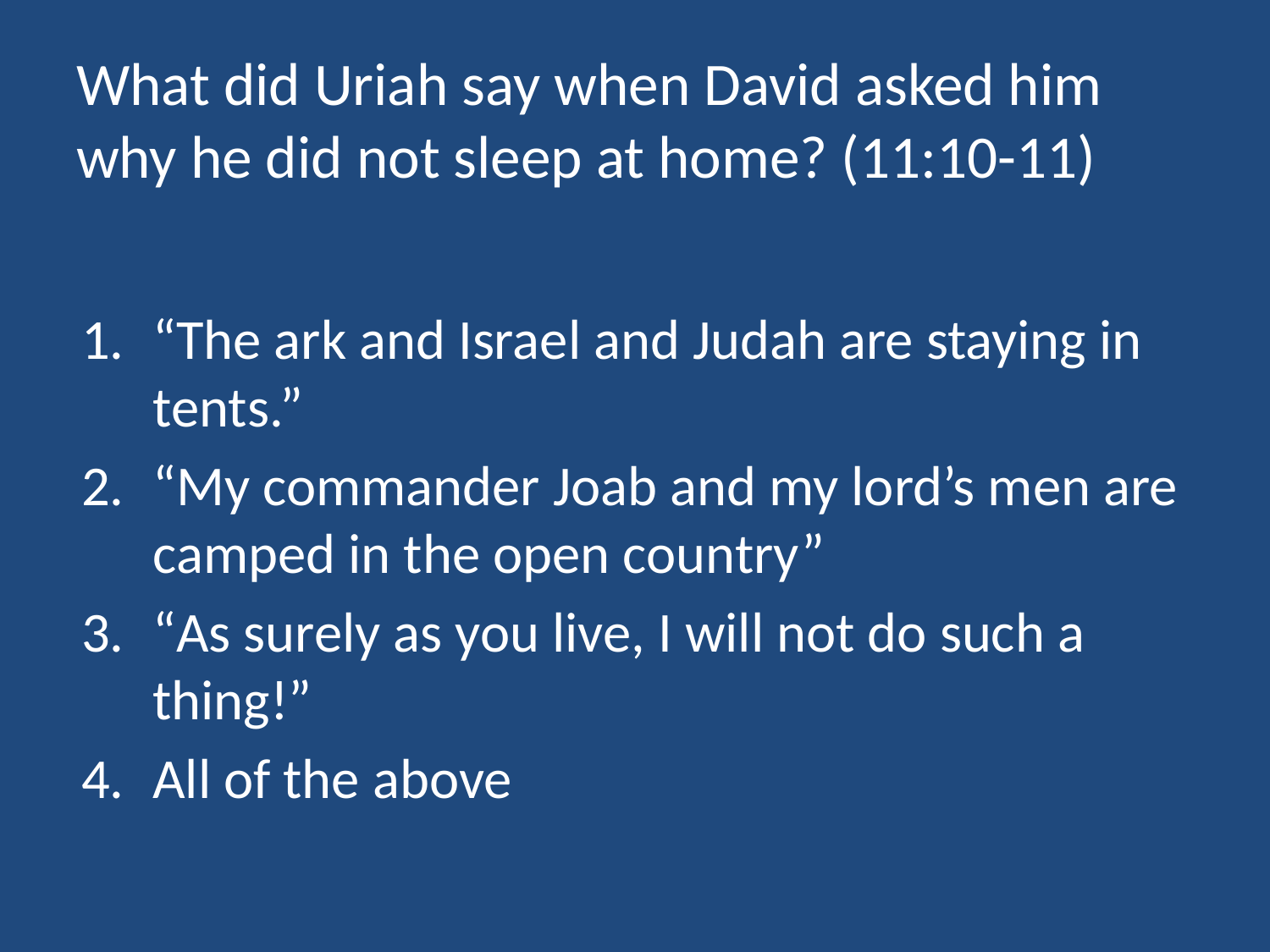

# What did Uriah say when David asked him why he did not sleep at home? (11:10-11)
“The ark and Israel and Judah are staying in tents.”
“My commander Joab and my lord’s men are camped in the open country”
“As surely as you live, I will not do such a thing!”
All of the above